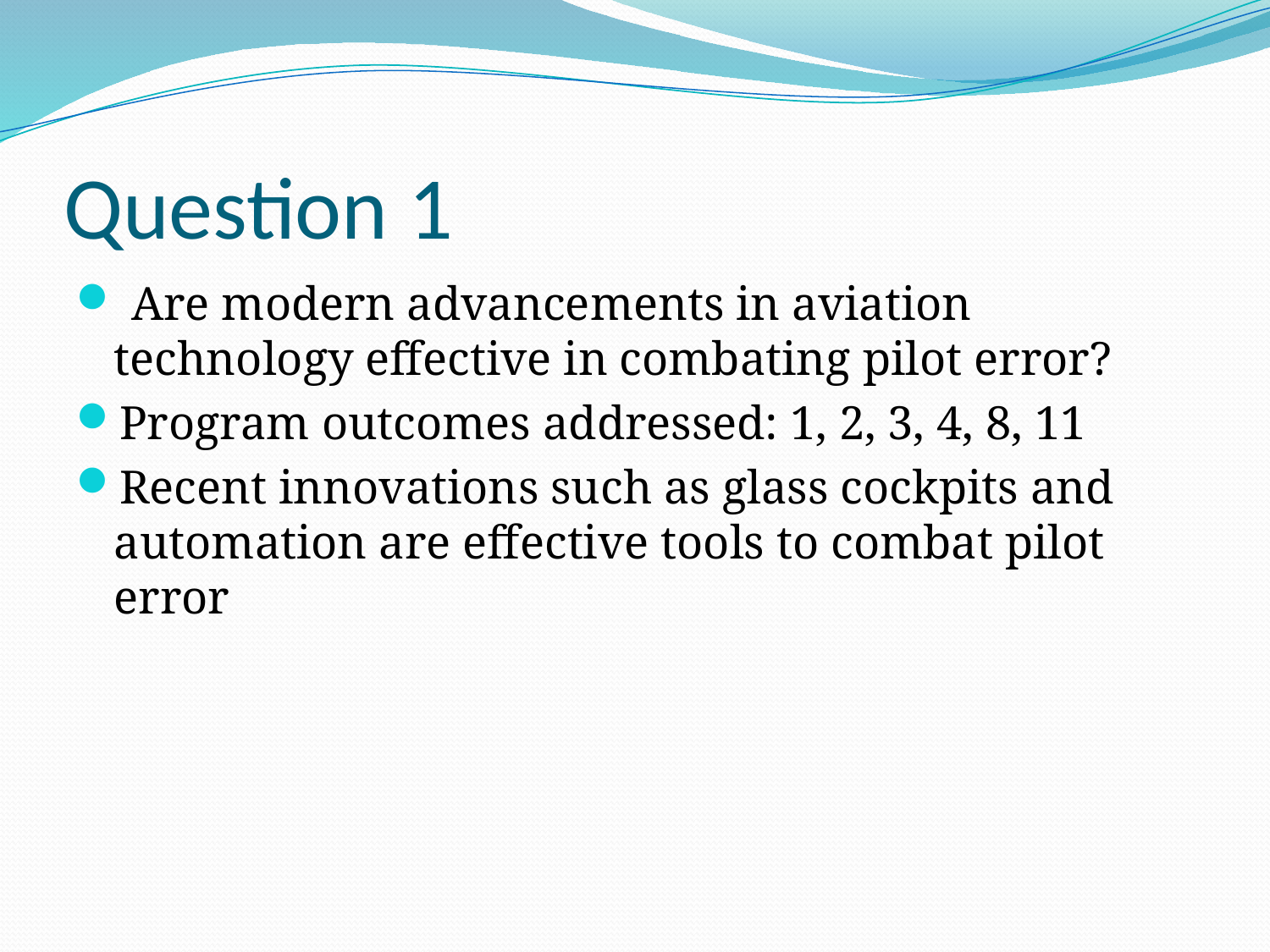

# Question 1
 Are modern advancements in aviation technology effective in combating pilot error?
Program outcomes addressed: 1, 2, 3, 4, 8, 11
Recent innovations such as glass cockpits and automation are effective tools to combat pilot error